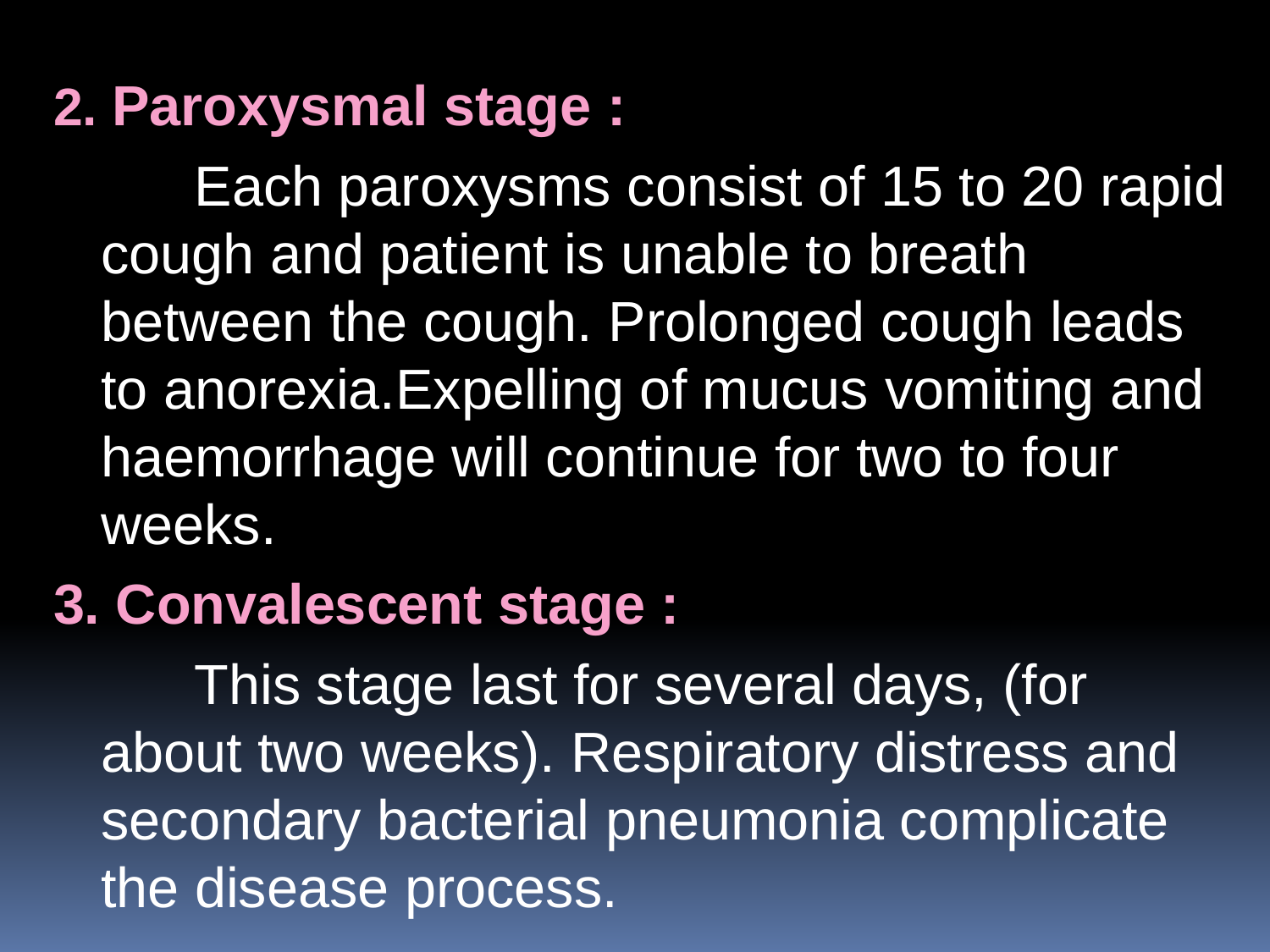

# 2. Paroxysmal stage :
         Each paroxysms consist of 15 to 20 rapid cough and patient is unable to breath between the cough. Prolonged cough leads to anorexia.Expelling of mucus vomiting and haemorrhage will continue for two to four weeks.
3. Convalescent stage :
         This stage last for several days, (for about two weeks). Respiratory distress and secondary bacterial pneumonia complicate the disease process.